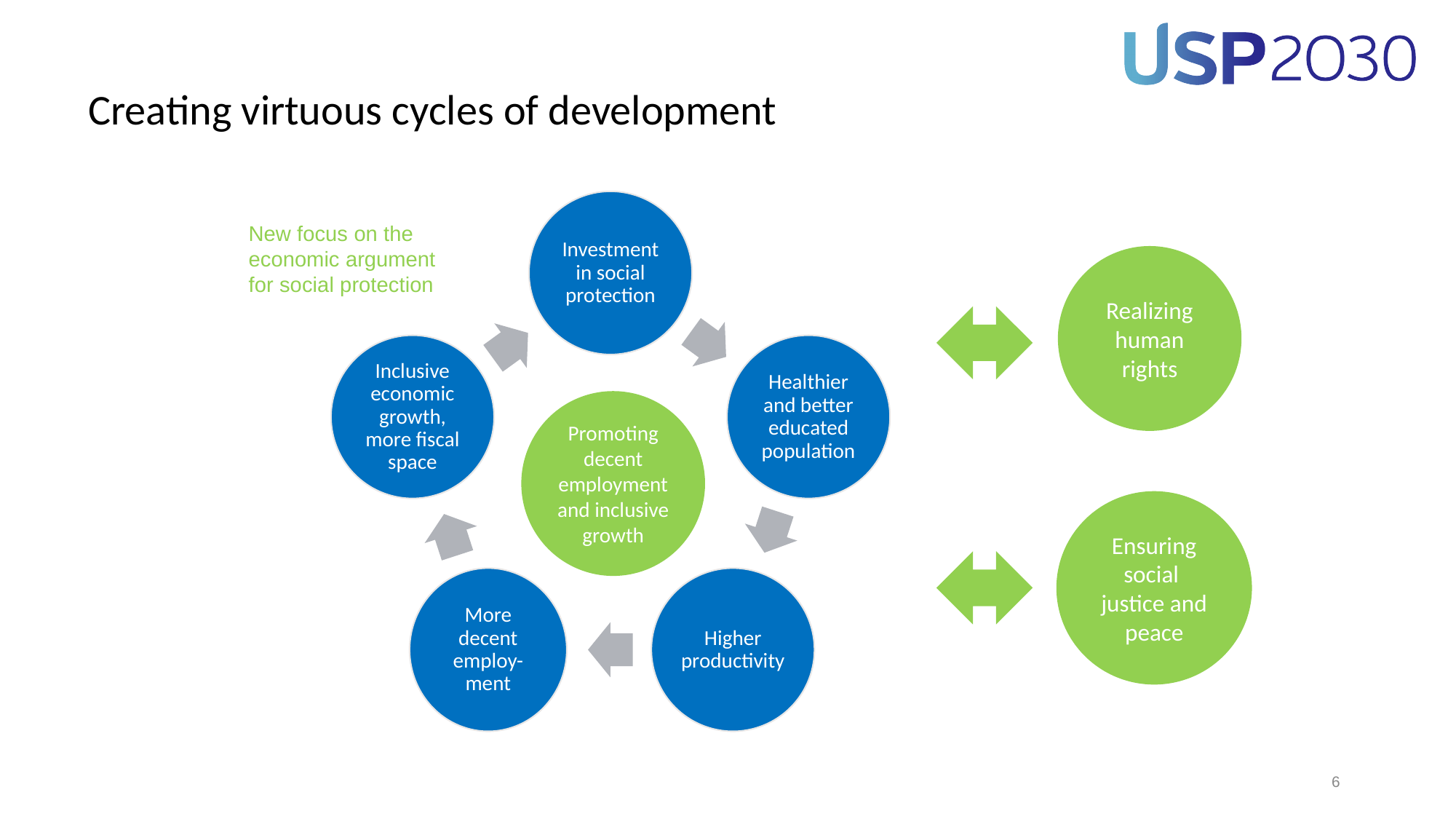

# Creating virtuous cycles of development
Investment in social protection

Healthier and better educated population

Higher productivity

More decent employ-ment

Inclusive economic growth, more fiscal space

New focus on the economic argument for social protection
Realizing human
rights

Promoting decent employment and inclusive growth
Ensuring social
justice and peace

6